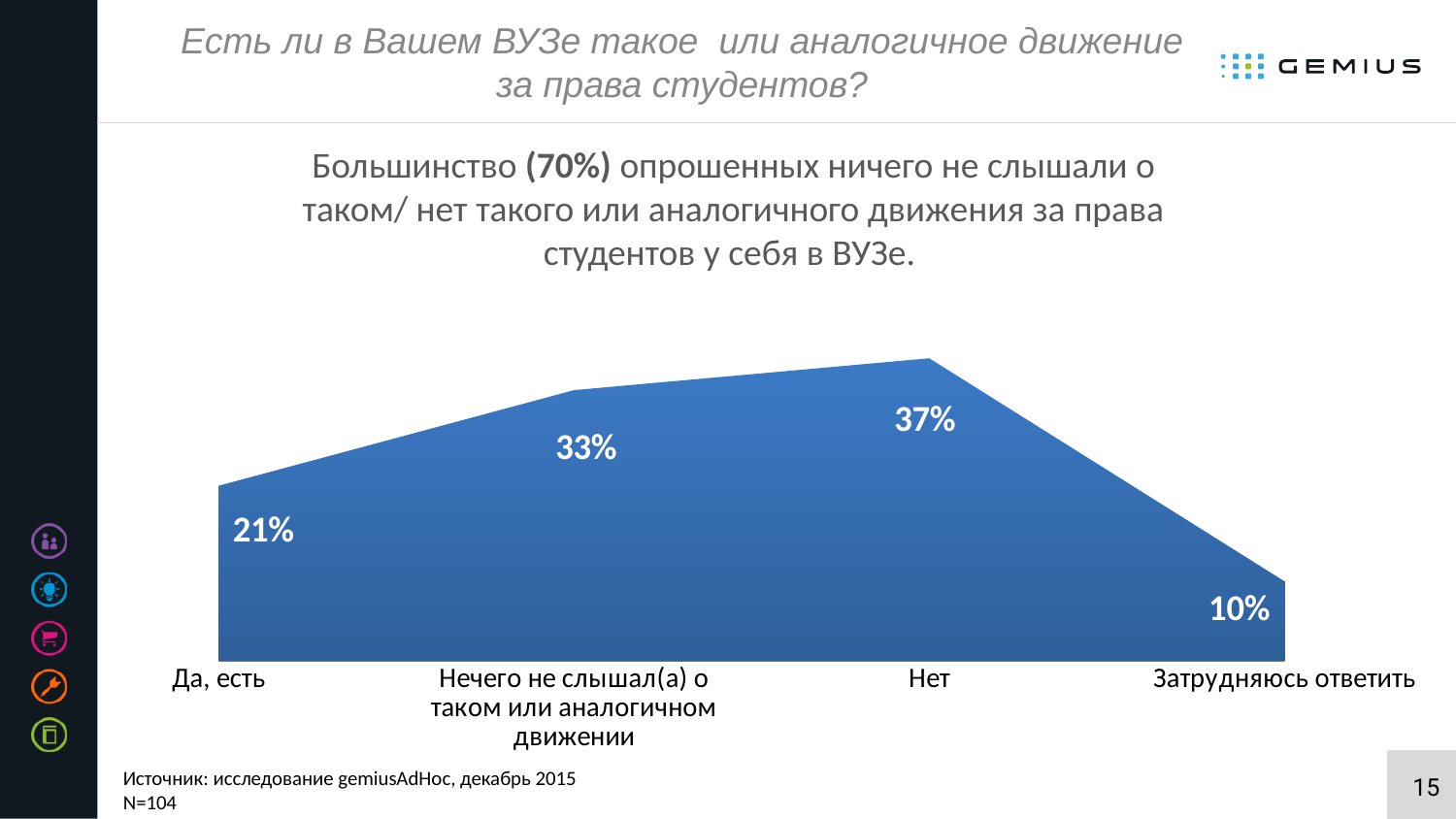

# Есть ли в Вашем ВУЗе такое  или аналогичное движение за права студентов?
Большинство (70%) опрошенных ничего не слышали о таком/ нет такого или аналогичного движения за права студентов у себя в ВУЗе.

### Chart

| Category | Столбец1 |
|---|---|
| Да, есть | 0.211538461538462 |
| Нечего не слышал(а) о таком или аналогичном движении | 0.326923076923077 |
| Нет | 0.365384615384616 |
| Затрудняюсь ответить | 0.0961538461538462 |
Источник: исследование gemiusAdHoc, декабрь 2015
N=104